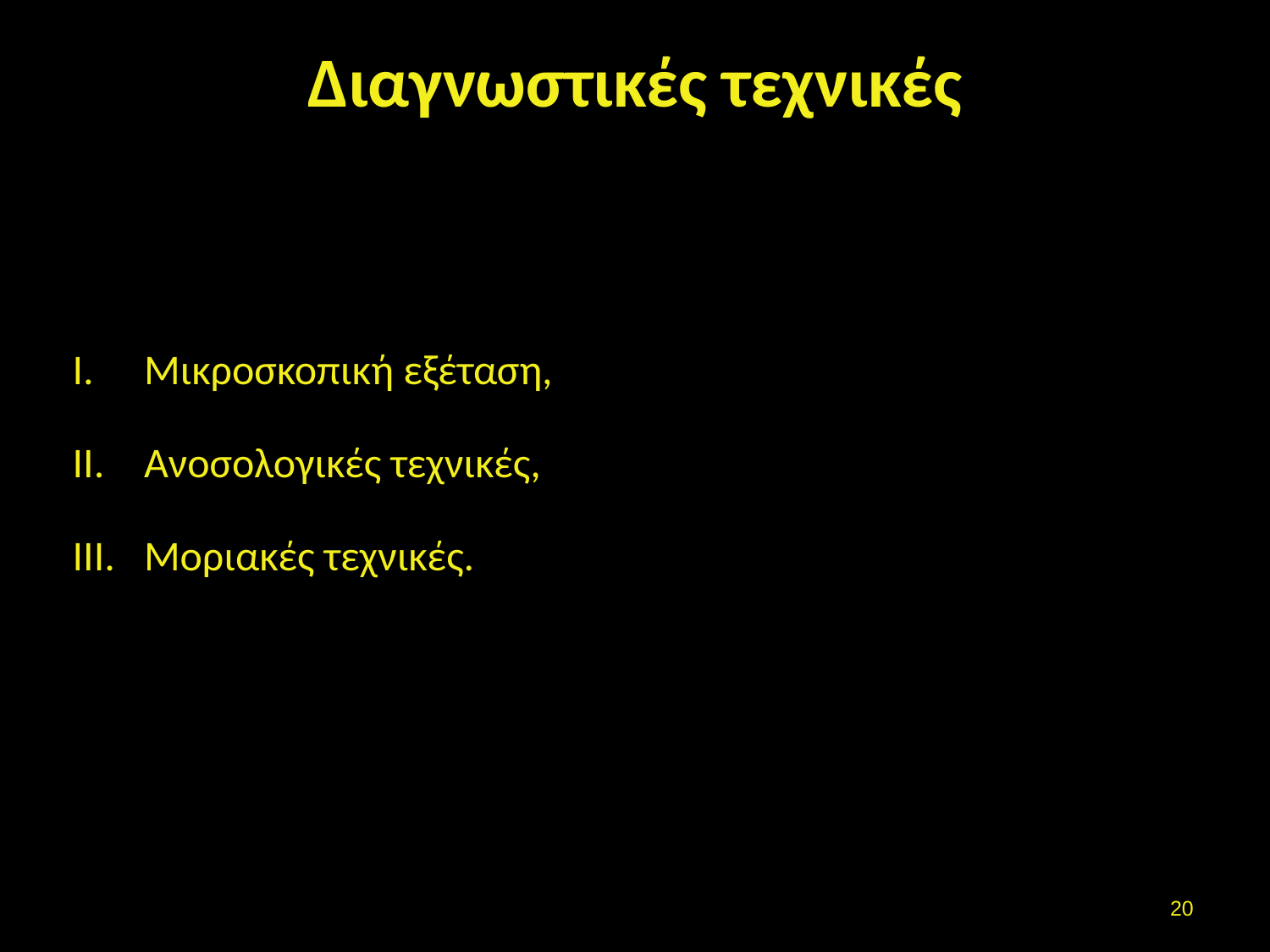

# Διαγνωστικές τεχνικές
Μικροσκοπική εξέταση,
Ανοσολογικές τεχνικές,
Μοριακές τεχνικές.

20